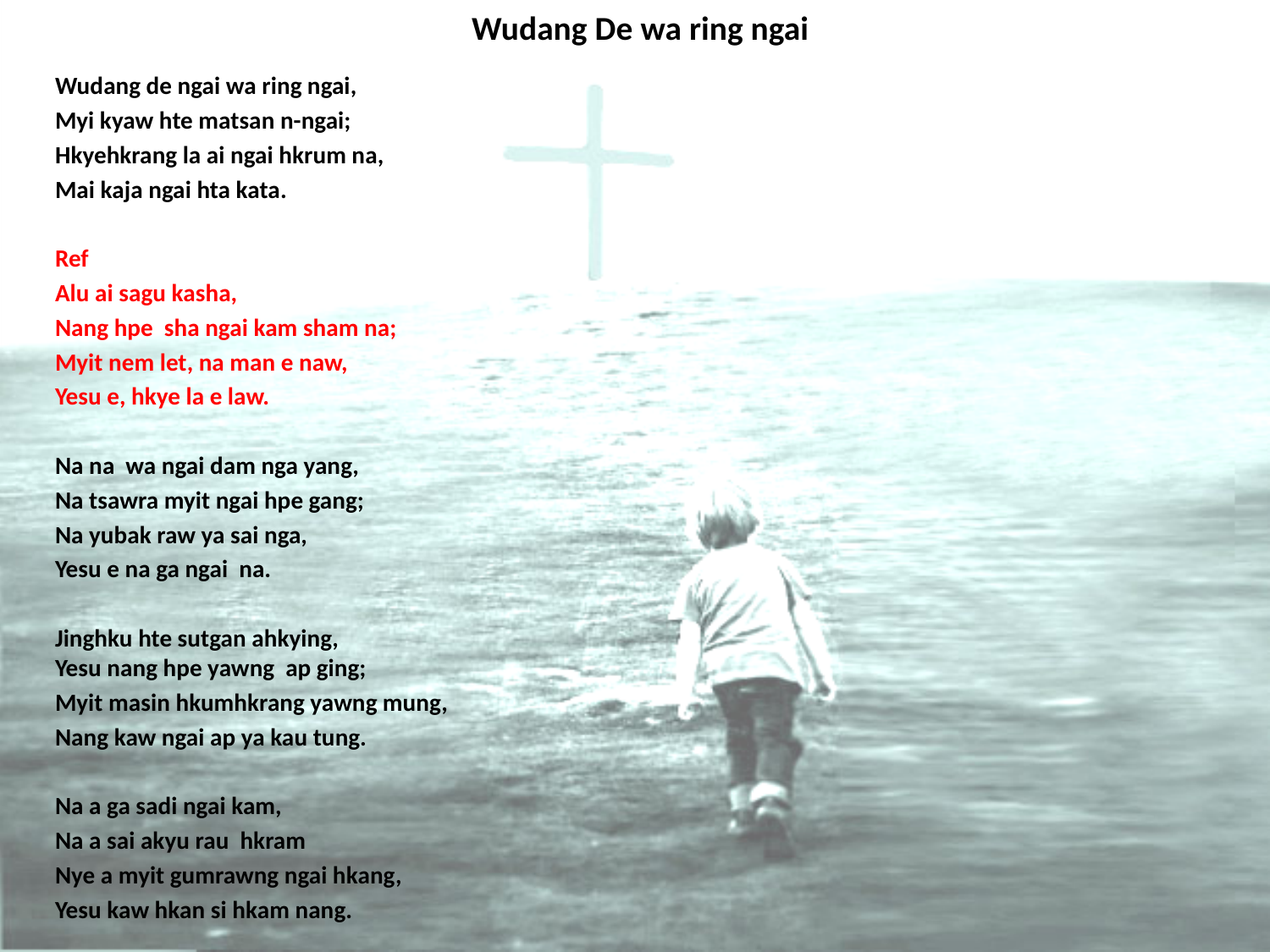

# Wudang De wa ring ngai
Wudang de ngai wa ring ngai,
Myi kyaw hte matsan n-ngai;
Hkyehkrang la ai ngai hkrum na,
Mai kaja ngai hta kata.

Ref
Alu ai sagu kasha,
Nang hpe  sha ngai kam sham na;
Myit nem let, na man e naw,
Yesu e, hkye la e law.

Na na  wa ngai dam nga yang,
Na tsawra myit ngai hpe gang;
Na yubak raw ya sai nga,
Yesu e na ga ngai  na.

Jinghku hte sutgan ahkying,
Yesu nang hpe yawng  ap ging;
Myit masin hkumhkrang yawng mung,
Nang kaw ngai ap ya kau tung.

Na a ga sadi ngai kam,
Na a sai akyu rau  hkram
Nye a myit gumrawng ngai hkang,
Yesu kaw hkan si hkam nang.